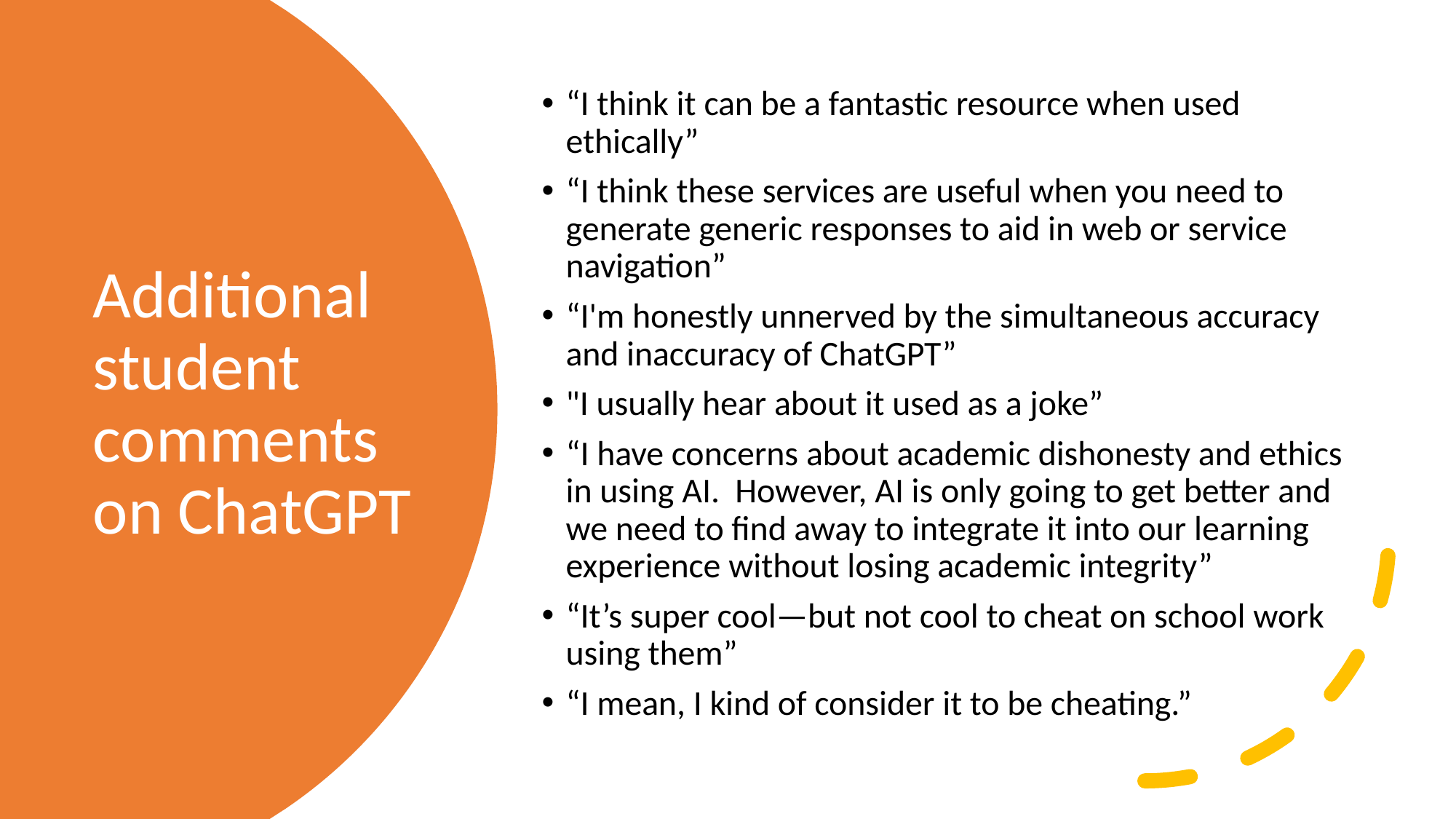

“I think it can be a fantastic resource when used ethically”
“I think these services are useful when you need to generate generic responses to aid in web or service navigation”
“I'm honestly unnerved by the simultaneous accuracy and inaccuracy of ChatGPT”
"I usually hear about it used as a joke”
“I have concerns about academic dishonesty and ethics in using AI.  However, AI is only going to get better and we need to find away to integrate it into our learning experience without losing academic integrity”
“It’s super cool—but not cool to cheat on school work using them”
“I mean, I kind of consider it to be cheating.”
# Additional student comments on ChatGPT